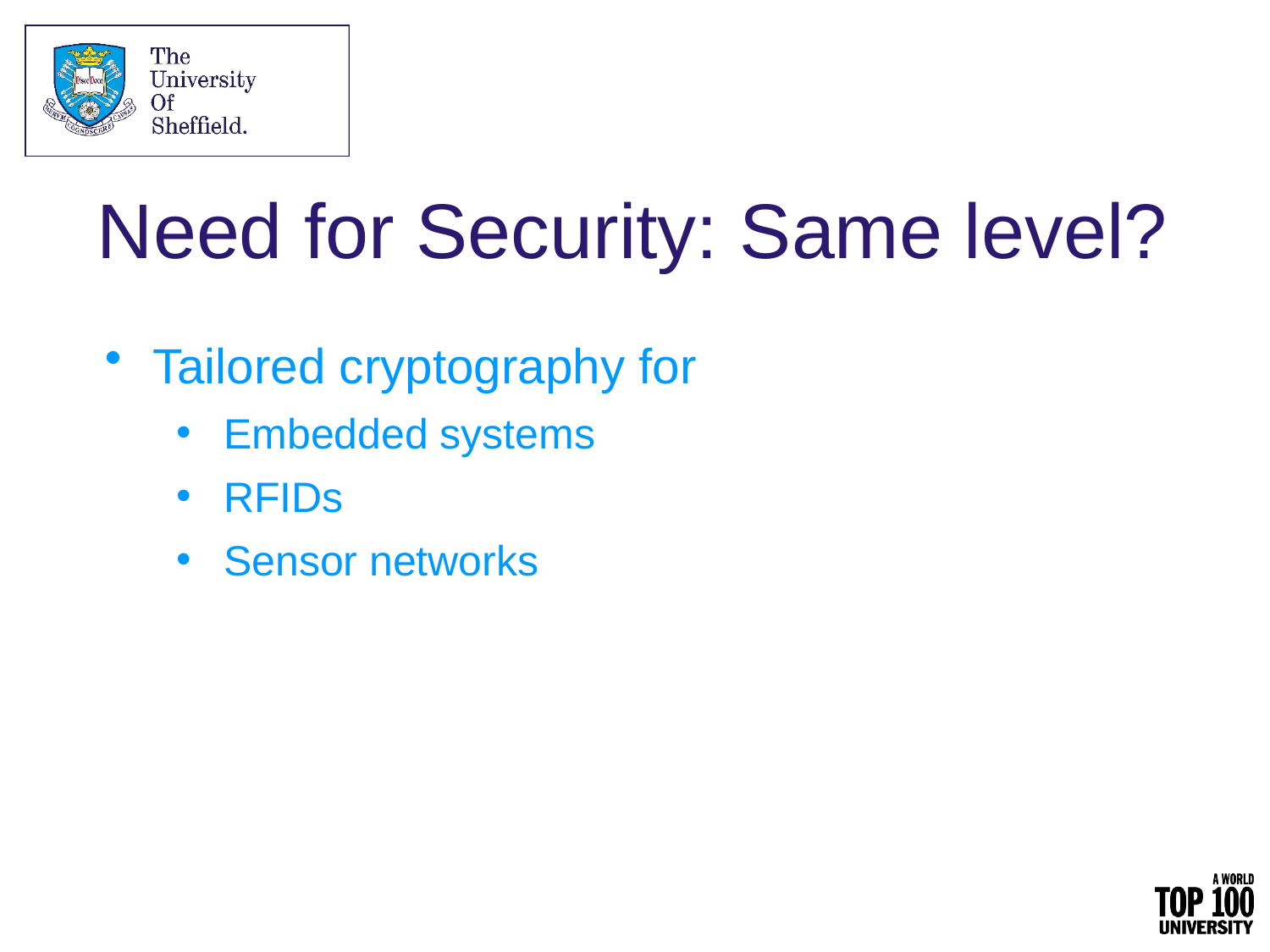

# Need for Security: Same level?
Tailored cryptography for
Embedded systems
RFIDs
Sensor networks